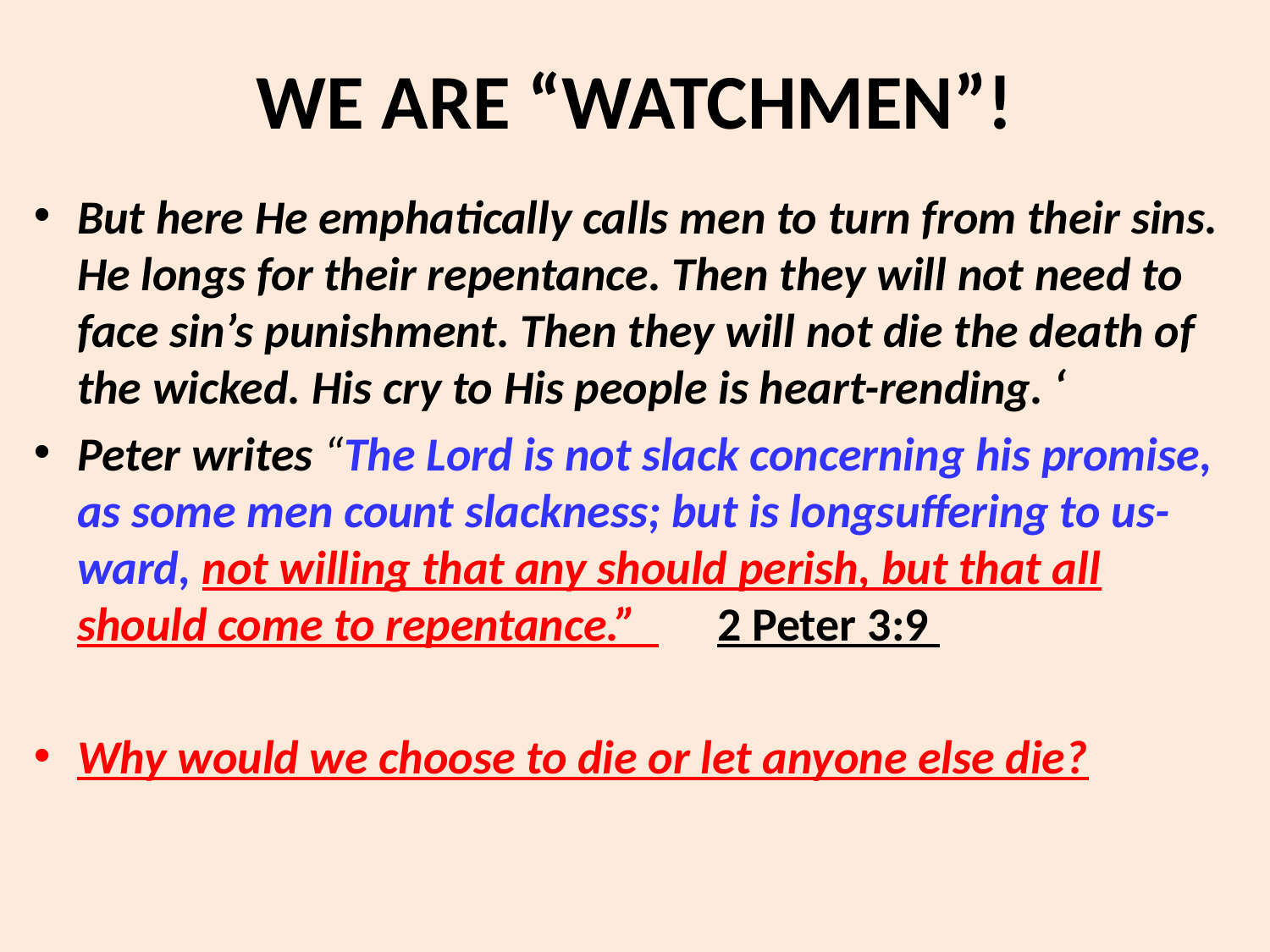

# WE ARE “WATCHMEN”!
But here He emphatically calls men to turn from their sins. He longs for their repentance. Then they will not need to face sin’s punishment. Then they will not die the death of the wicked. His cry to His people is heart-rending. ‘
Peter writes “The Lord is not slack concerning his promise, as some men count slackness; but is longsuffering to us-ward, not willing that any should perish, but that all should come to repentance.”  	2 Peter 3:9

Why would we choose to die or let anyone else die?